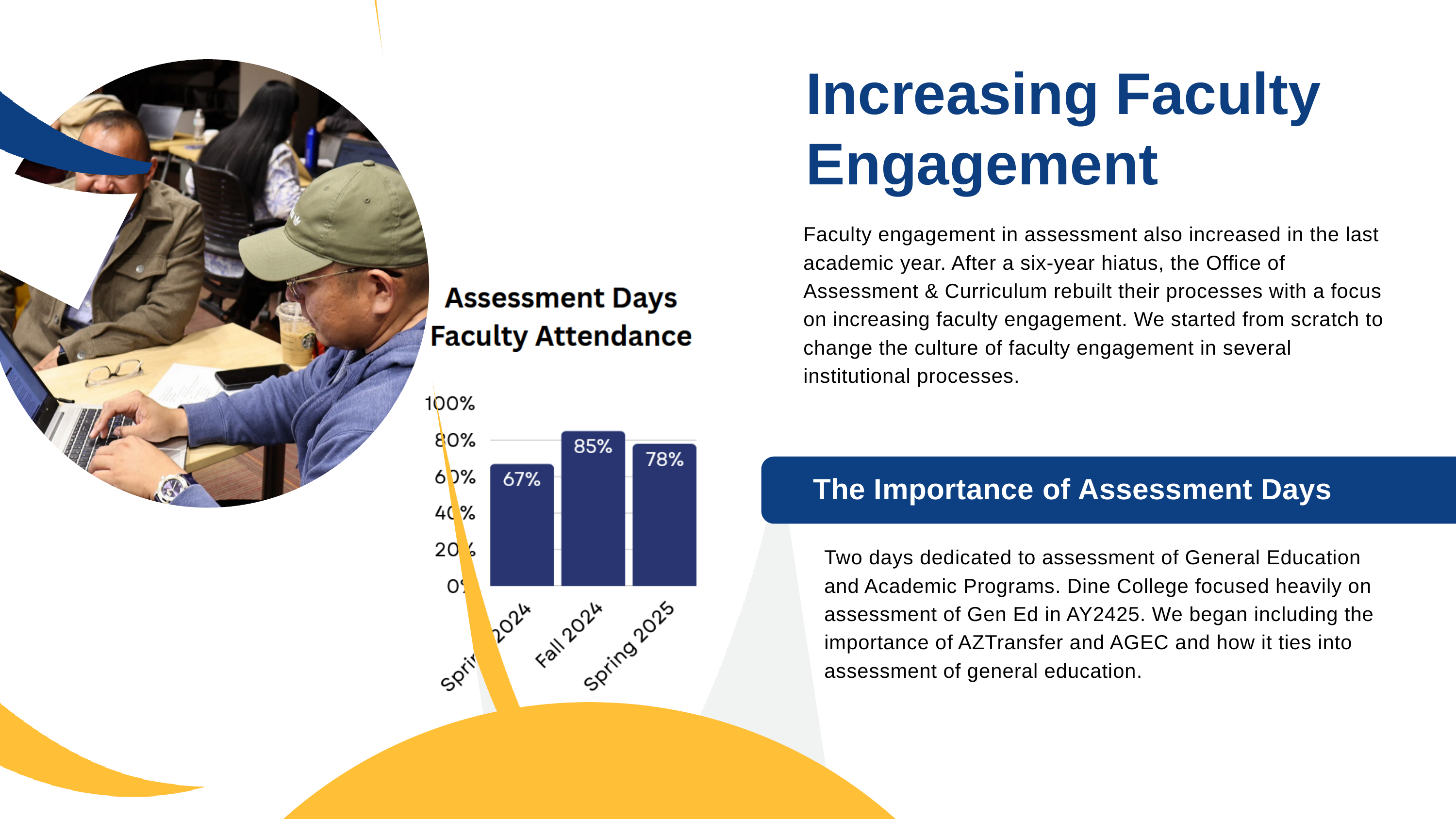

Increasing Faculty Engagement

Faculty engagement in assessment also increased in the last academic year. After a six-year hiatus, the Office of Assessment & Curriculum rebuilt their processes with a focus on increasing faculty engagement. We started from scratch to change the culture of faculty engagement in several institutional processes.

The Importance of Assessment Days
Two days dedicated to assessment of General Education and Academic Programs. Dine College focused heavily on assessment of Gen Ed in AY2425. We began including the importance of AZTransfer and AGEC and how it ties into assessment of general education.